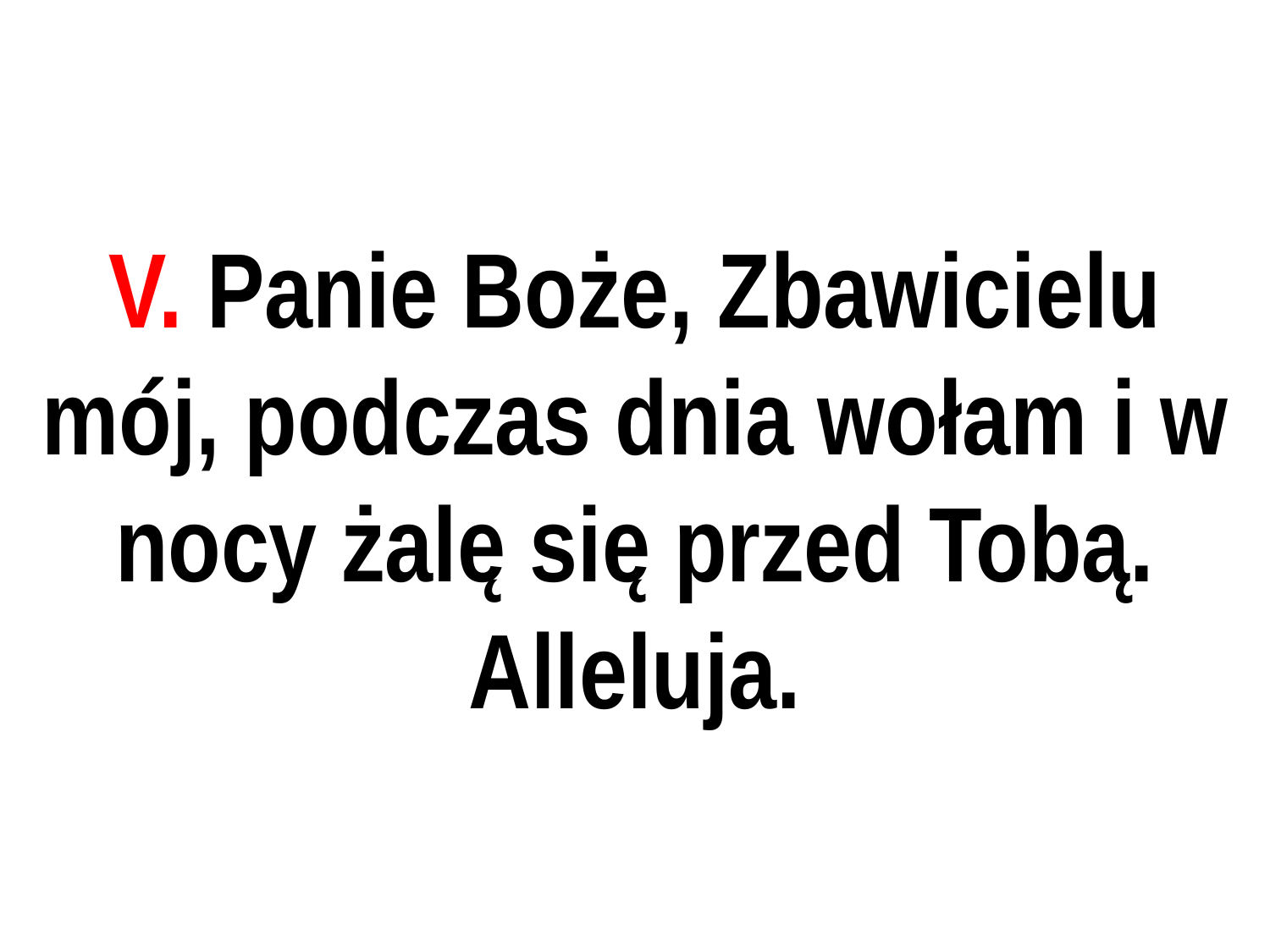

# V. Panie Boże, Zbawicielu mój, podczas dnia wołam i w nocy żalę się przed Tobą. Alleluja.